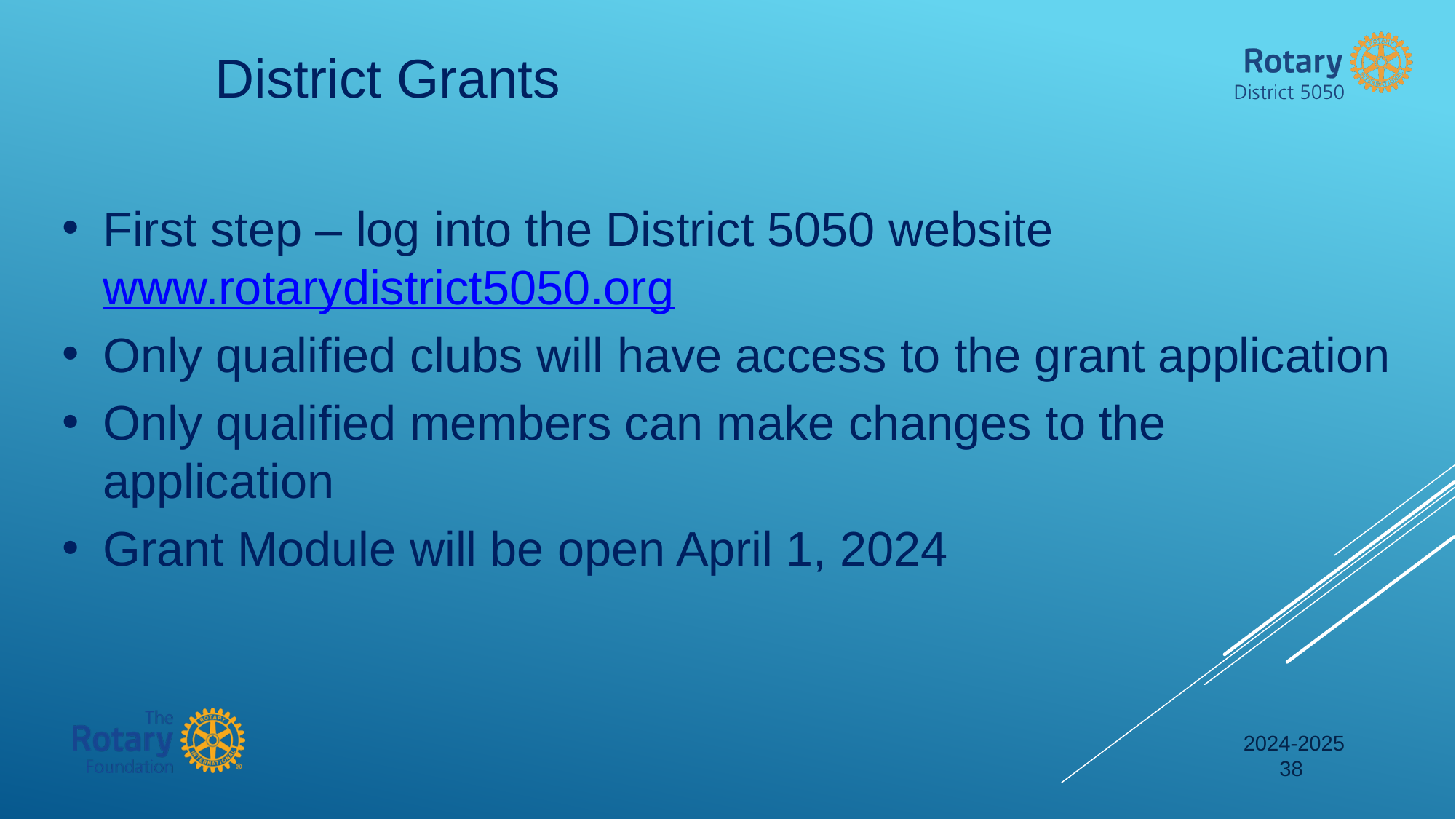

District Grants

First step – log into the District 5050 website www.rotarydistrict5050.org
Only qualified clubs will have access to the grant application
Only qualified members can make changes to the application
Grant Module will be open April 1, 2024